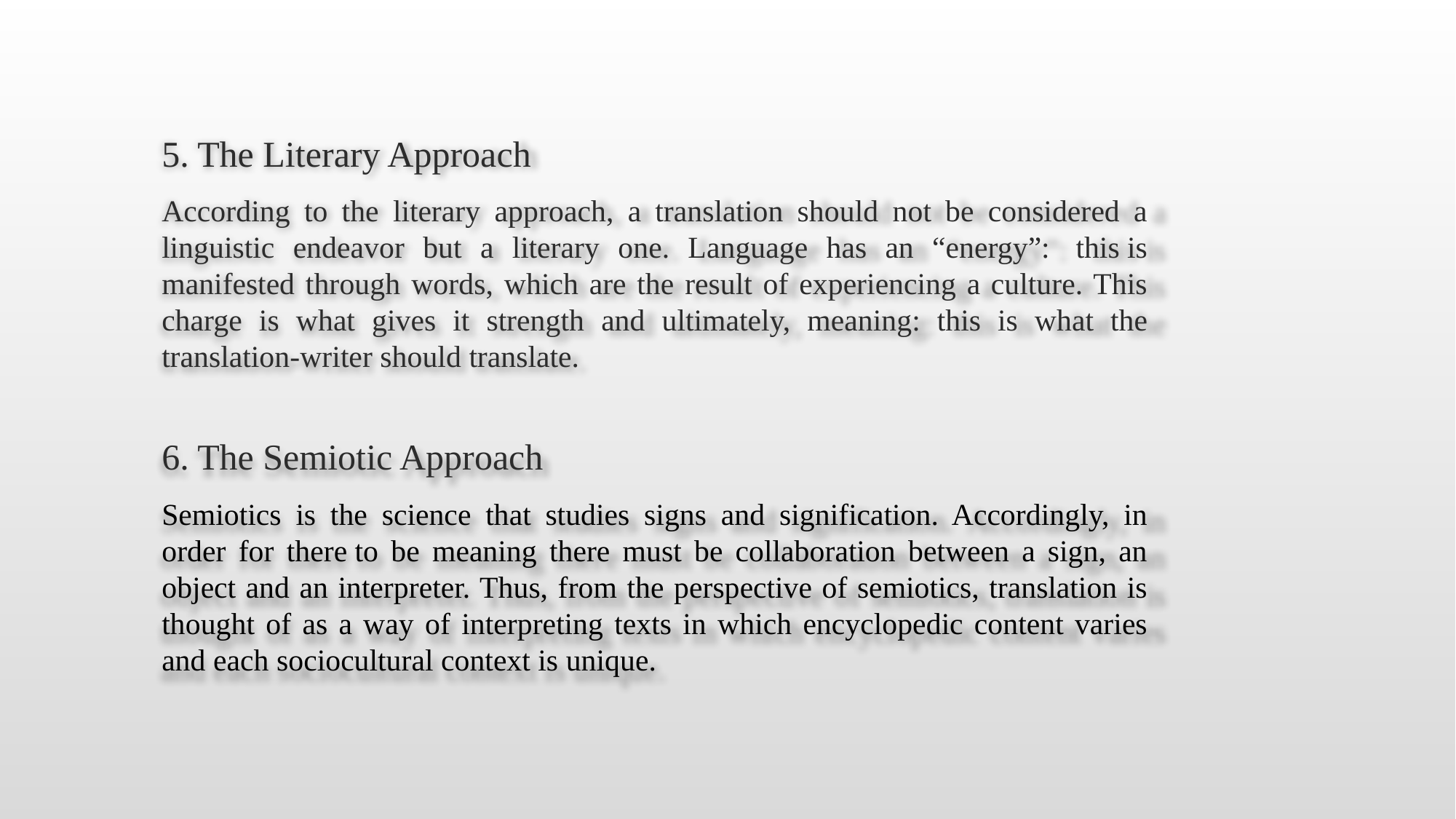

5. The Literary Approach
According to the literary approach, a translation should not be considered a linguistic endeavor but a literary one. Language has an “energy”:  this is manifested through words, which are the result of experiencing a culture. This charge is what gives it strength and ultimately, meaning: this is what the translation-writer should translate.
6. The Semiotic Approach
Semiotics is the science that studies signs and signification. Accordingly, in order for there to be meaning there must be collaboration between a sign, an object and an interpreter. Thus, from the perspective of semiotics, translation is thought of as a way of interpreting texts in which encyclopedic content varies and each sociocultural context is unique.